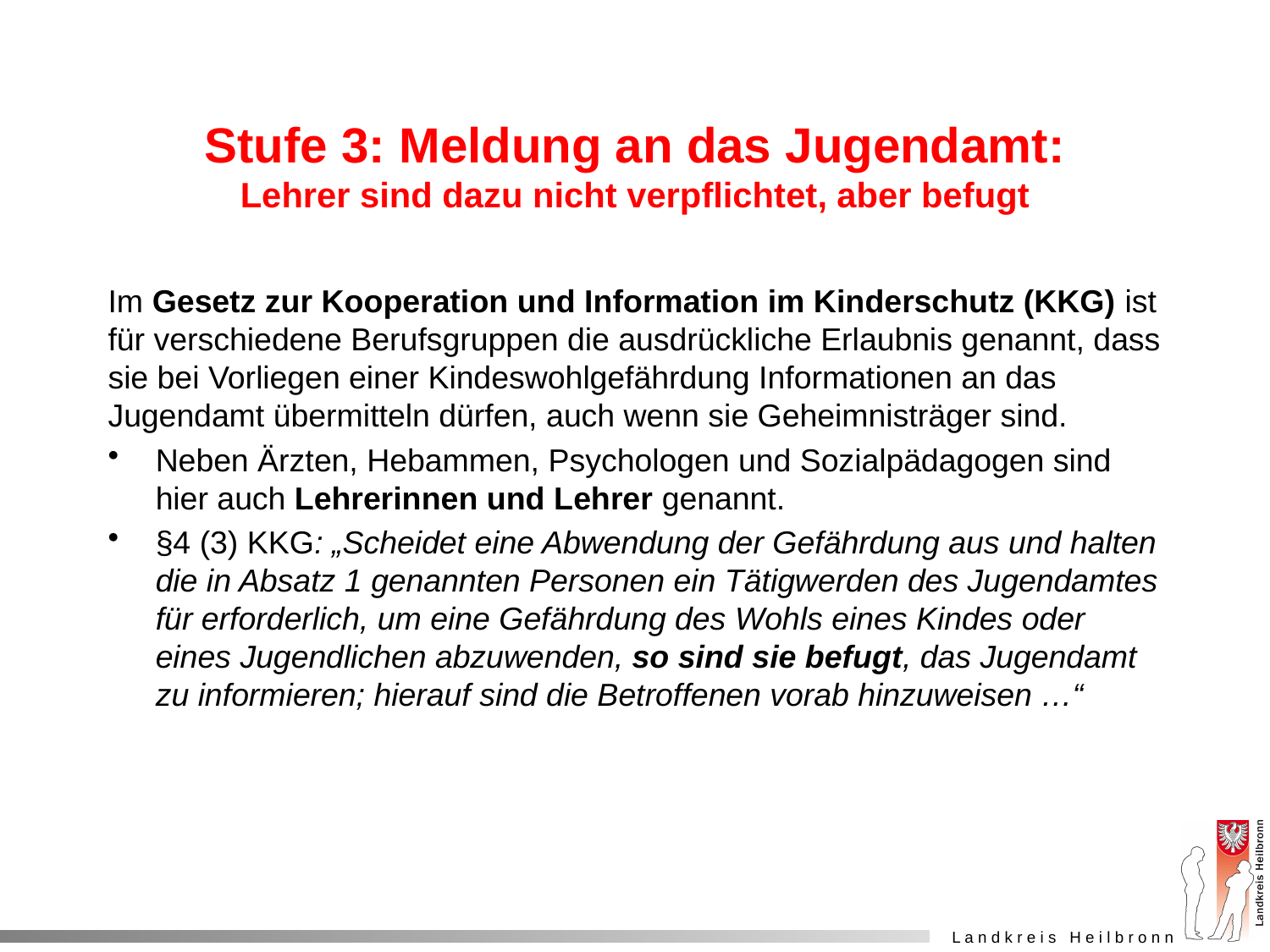

# Stufe 3: Meldung an das Jugendamt: Lehrer sind dazu nicht verpflichtet, aber befugt
Im Gesetz zur Kooperation und Information im Kinderschutz (KKG) ist für verschiedene Berufsgruppen die ausdrückliche Erlaubnis genannt, dass sie bei Vorliegen einer Kindeswohlgefährdung Informationen an das Jugendamt übermitteln dürfen, auch wenn sie Geheimnisträger sind.
Neben Ärzten, Hebammen, Psychologen und Sozialpädagogen sind hier auch Lehrerinnen und Lehrer genannt.
§4 (3) KKG: „Scheidet eine Abwendung der Gefährdung aus und halten die in Absatz 1 genannten Personen ein Tätigwerden des Jugendamtes für erforderlich, um eine Gefährdung des Wohls eines Kindes oder eines Jugendlichen abzuwenden, so sind sie befugt, das Jugendamt zu informieren; hierauf sind die Betroffenen vorab hinzuweisen …“